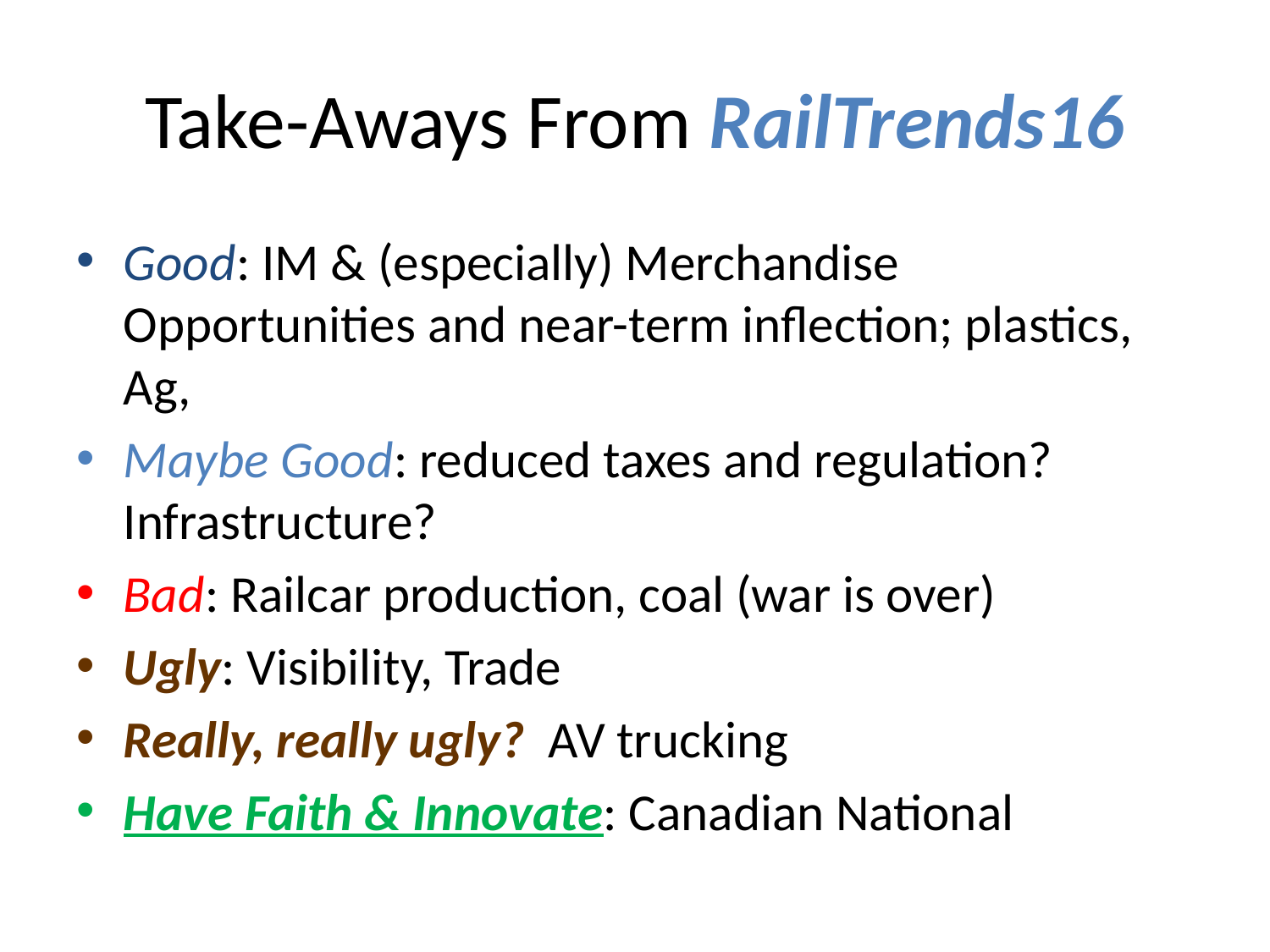

# Take-Aways From RailTrends16
Good: IM & (especially) Merchandise Opportunities and near-term inflection; plastics, Ag,
Maybe Good: reduced taxes and regulation? Infrastructure?
Bad: Railcar production, coal (war is over)
Ugly: Visibility, Trade
Really, really ugly?  AV trucking
Have Faith & Innovate: Canadian National